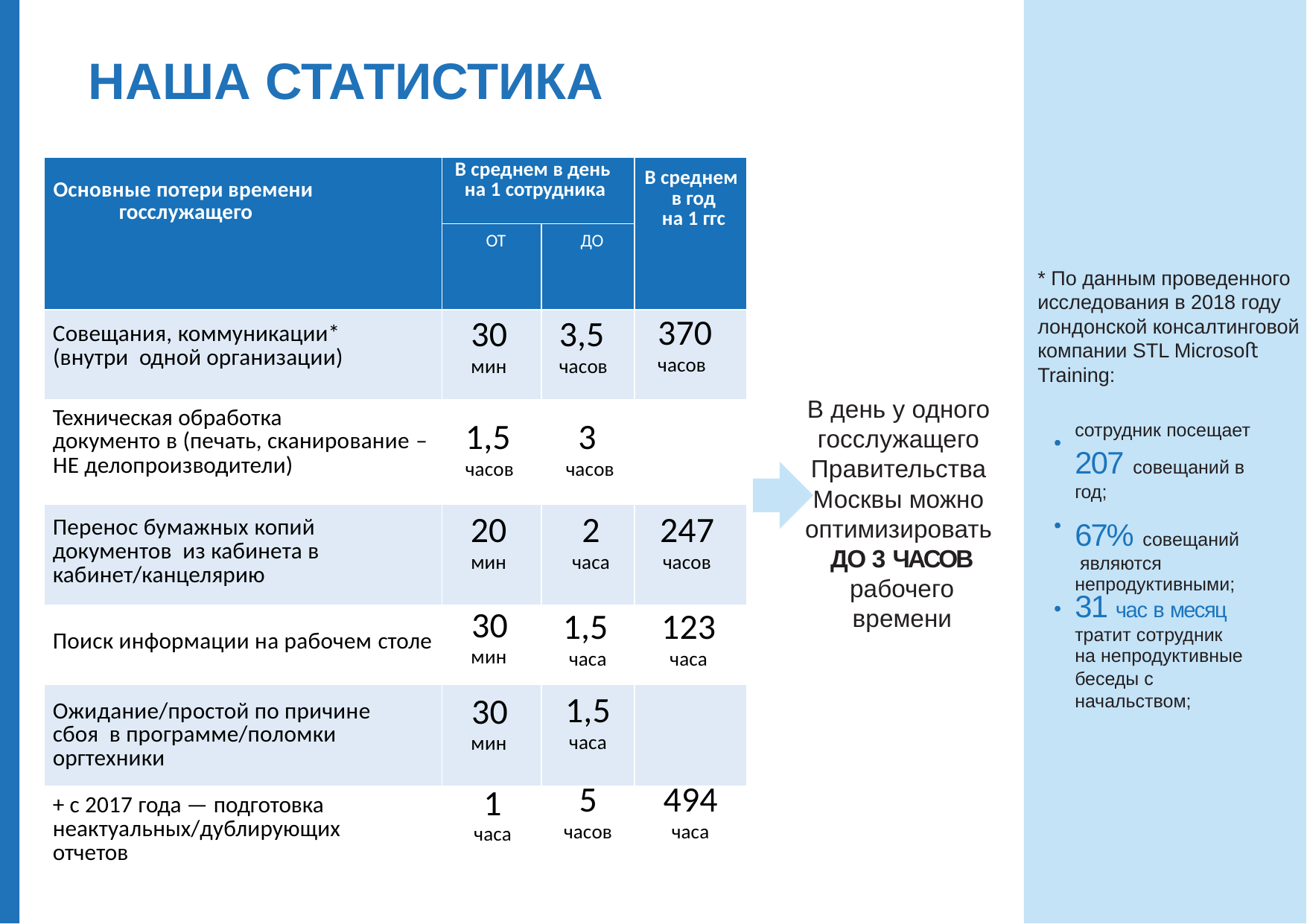

# НАША СТАТИСТИКА
| Основные потери времени госслужащего | В среднем в день на 1 сотрудника |  | В среднем в год на 1 ггс |
| --- | --- | --- | --- |
|  | ОТ | ДО |  |
| Совещания, коммуникации\* (внутри одной организации) | 30 мин | 3,5 часов | 370 часов |
| Техническая обработка документо в (печать, сканирование – НЕ делопроизводители) | 1,5 часов | 3 часов |  |
| Перенос бумажных копий документов из кабинета в кабинет/канцелярию | 20 мин | 2 часа | 247 часов |
| Поиск информации на рабочем столе | 30 мин | 1,5 часа | 123 часа |
| Ожидание/простой по причине сбоя в программе/поломки оргтехники | 30 мин | 1,5 часа |  |
| + с 2017 года — подготовка неактуальных/дублирующих отчетов | 1 часа | 5 часов | 494 часа |
* По данным проведенного  исследования в 2018 году  лондонской консалтинговой  компании STL Microsoﬅ  Training:
В день у одного  госслужащего  Правительства  Москвы можно  оптимизировать  ДО 3 ЧАСОВ
рабочего времени
сотрудник посещает
207 совещаний в год;
67% совещаний  являются  непродуктивными;

31 час в месяц  тратит сотрудник  на непродуктивные
беседы с начальством;